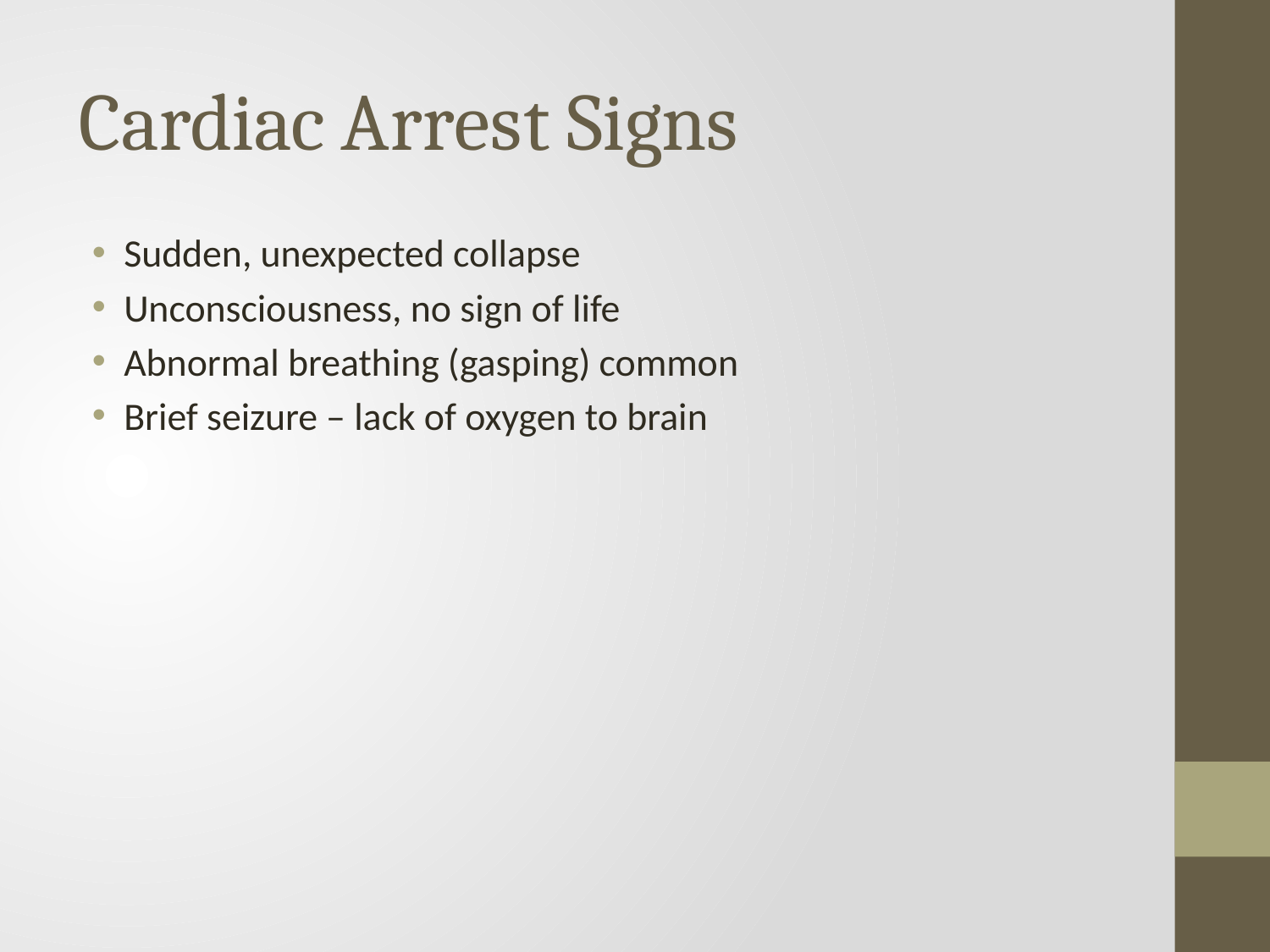

# Cardiac Arrest Signs
Sudden, unexpected collapse
Unconsciousness, no sign of life
Abnormal breathing (gasping) common
Brief seizure – lack of oxygen to brain